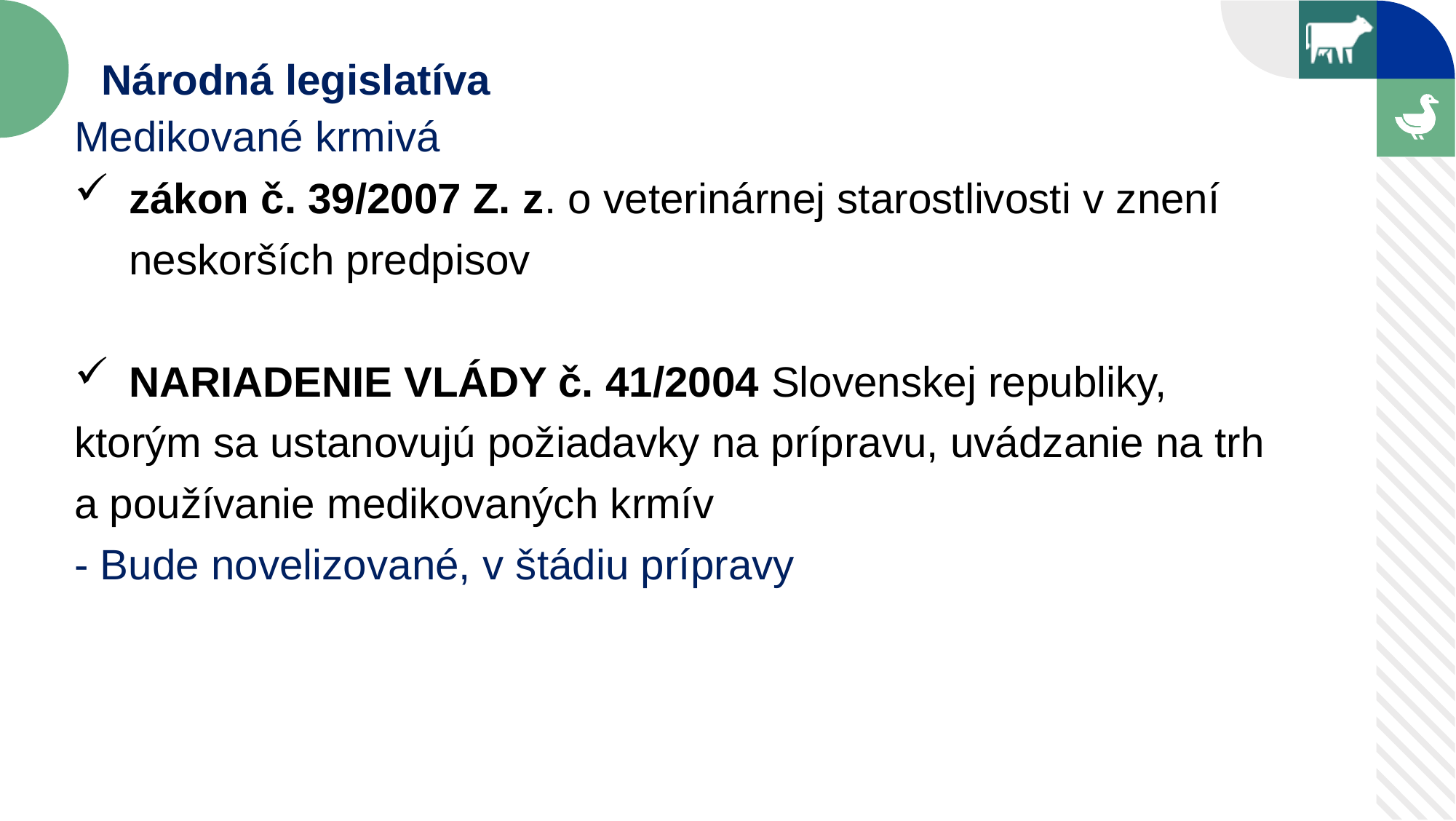

Národná legislatíva
Medikované krmivá
zákon č. 39/2007 Z. z. o veterinárnej starostlivosti v znení neskorších predpisov

NARIADENIE VLÁDY č. 41/2004 Slovenskej republiky,
ktorým sa ustanovujú požiadavky na prípravu, uvádzanie na trh a používanie medikovaných krmív
- Bude novelizované, v štádiu prípravy